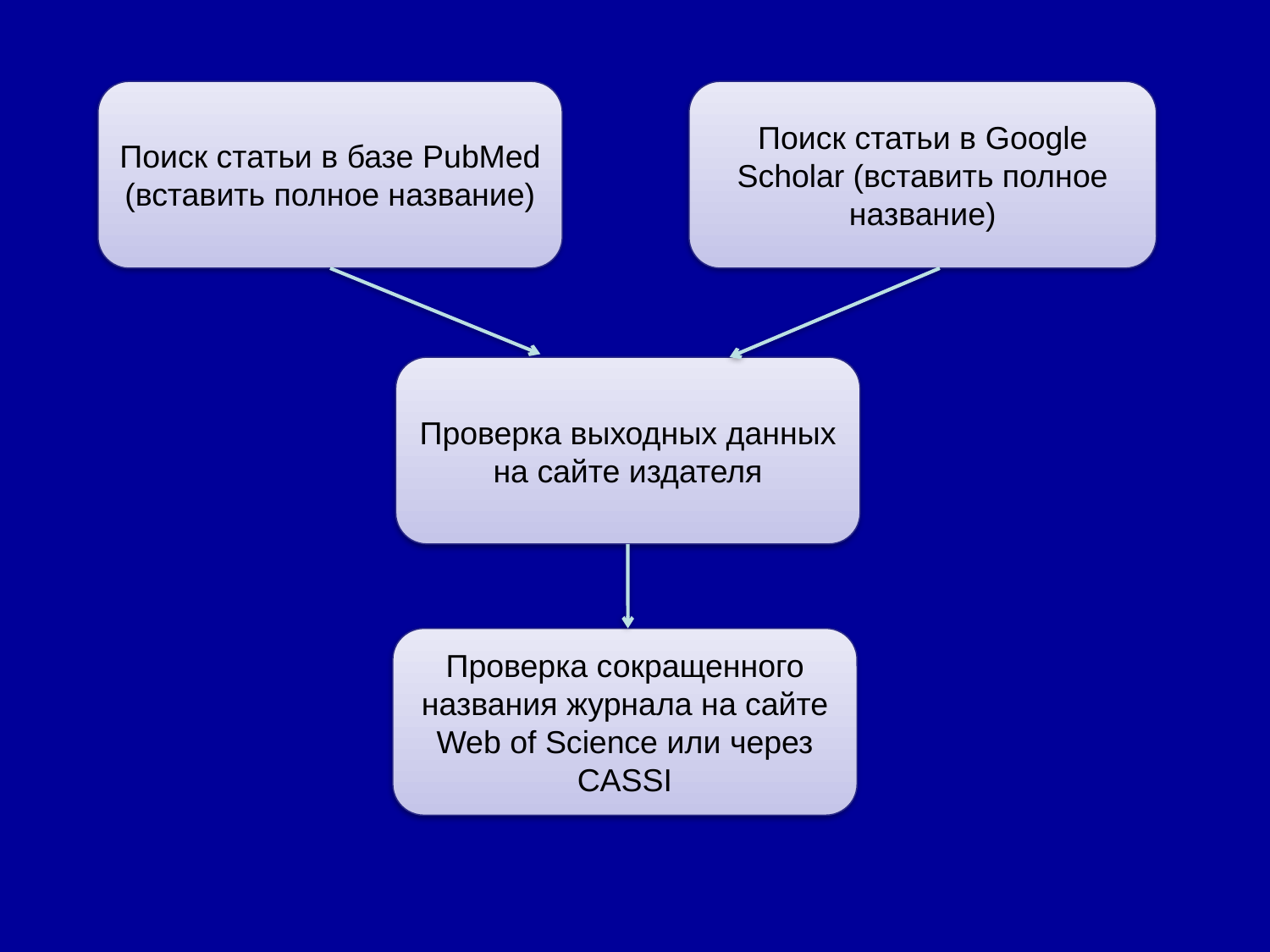

Поиск статьи в базе PubMed (вставить полное название)
Поиск статьи в Google Scholar (вставить полное название)
Проверка выходных данных на сайте издателя
Проверка сокращенного названия журнала на сайте Web of Science или через CASSI